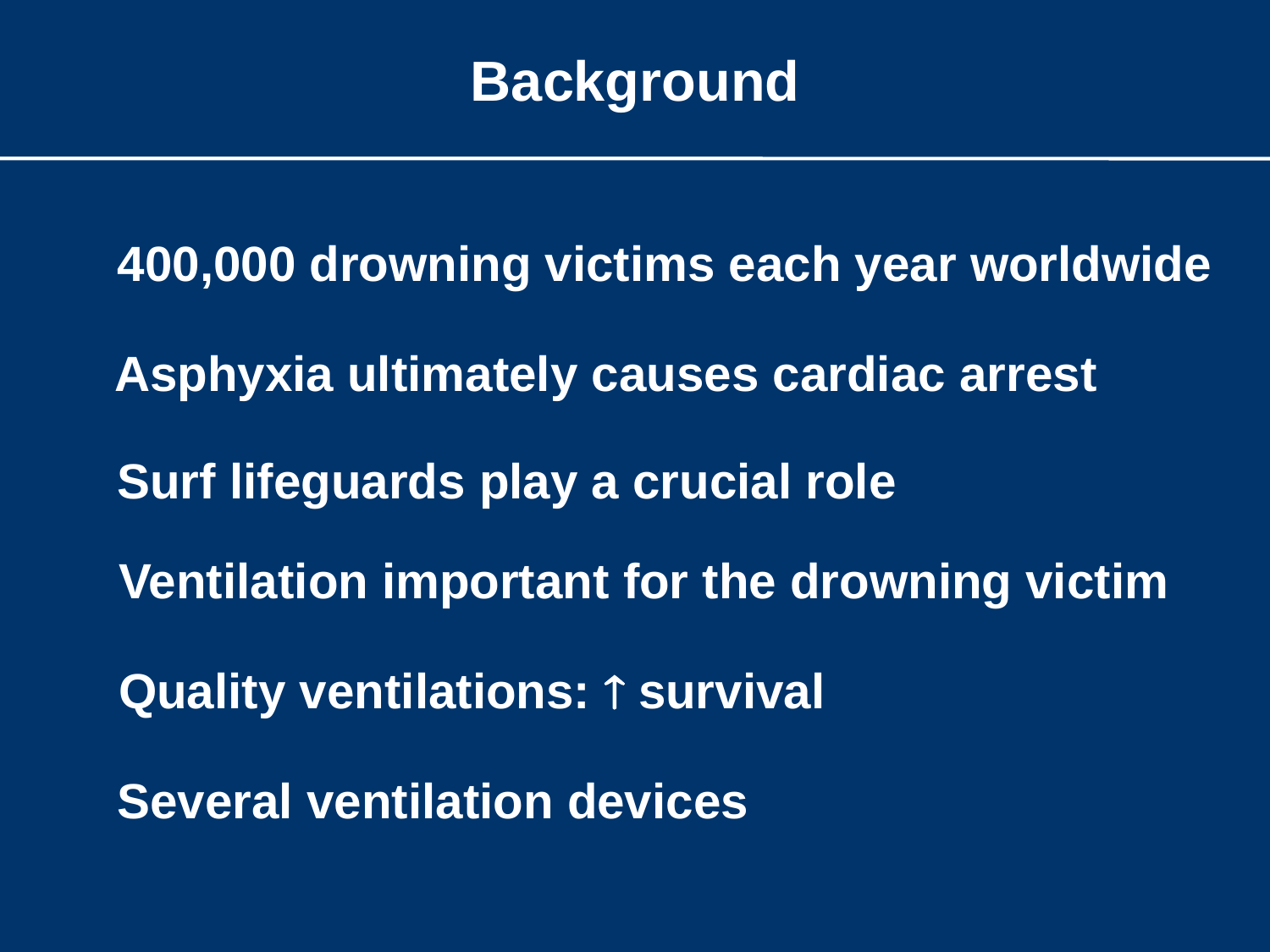

#
Background
400,000 drowning victims each year worldwide
Asphyxia ultimately causes cardiac arrest
Surf lifeguards play a crucial role
Ventilation important for the drowning victim
Quality ventilations: ↑ survival
Several ventilation devices